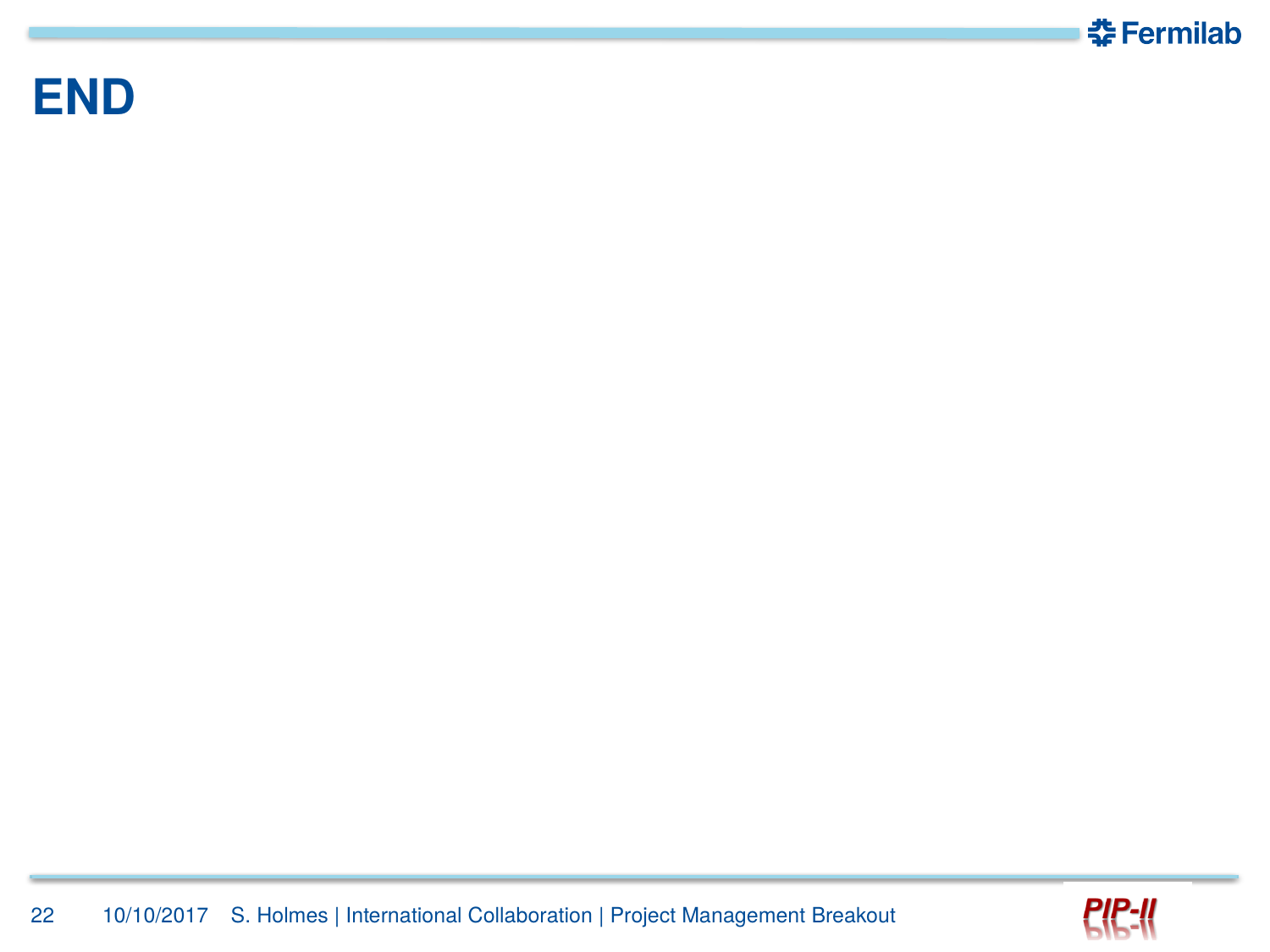

# END
22
10/10/2017
S. Holmes | International Collaboration | Project Management Breakout